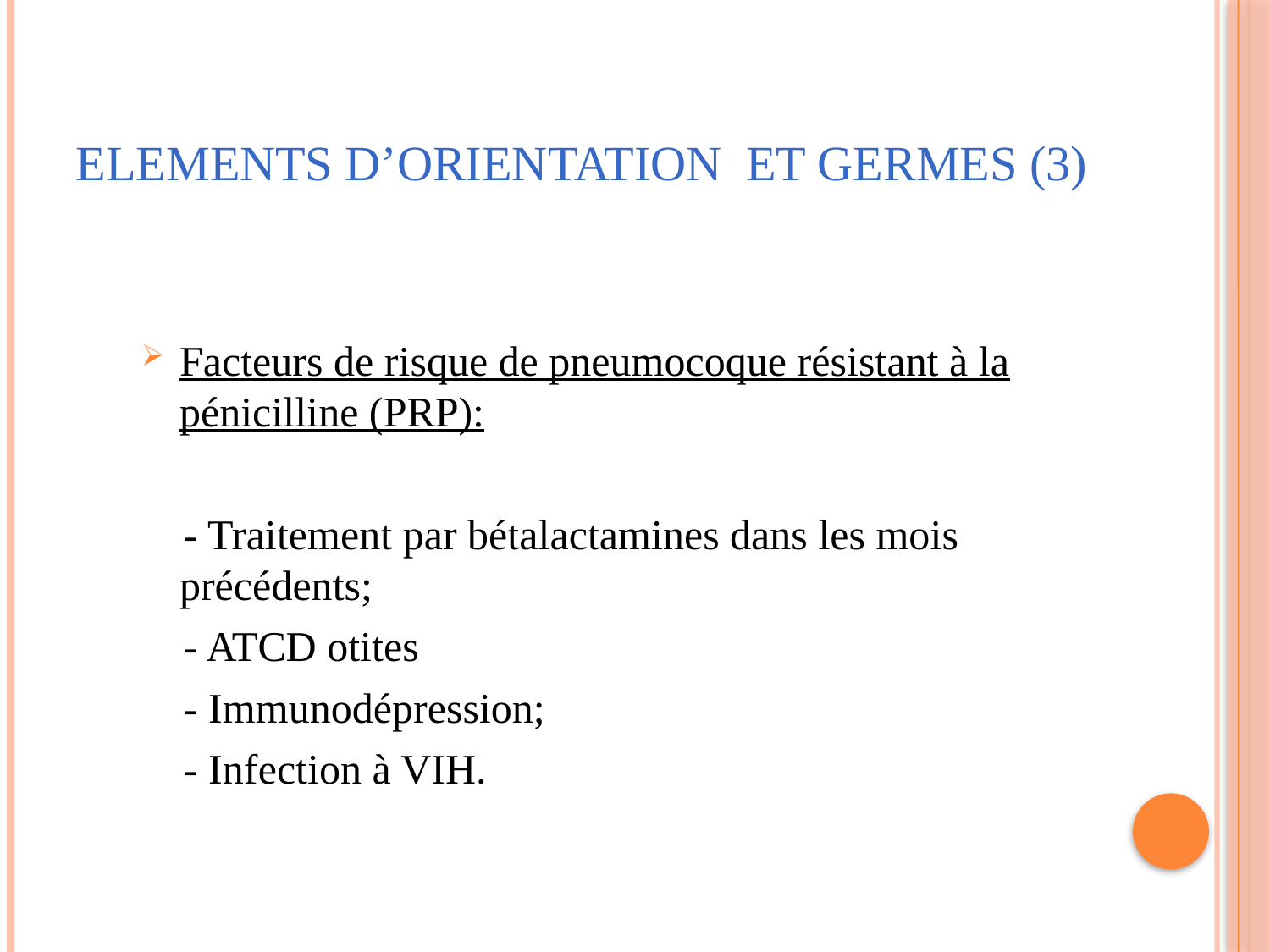

# elements d’orientation  et germes (3)
Facteurs de risque de pneumocoque résistant à la pénicilline (PRP):

    - Traitement par bétalactamines dans les mois précédents;
    - ATCD otites
    - Immunodépression;
    - Infection à VIH.